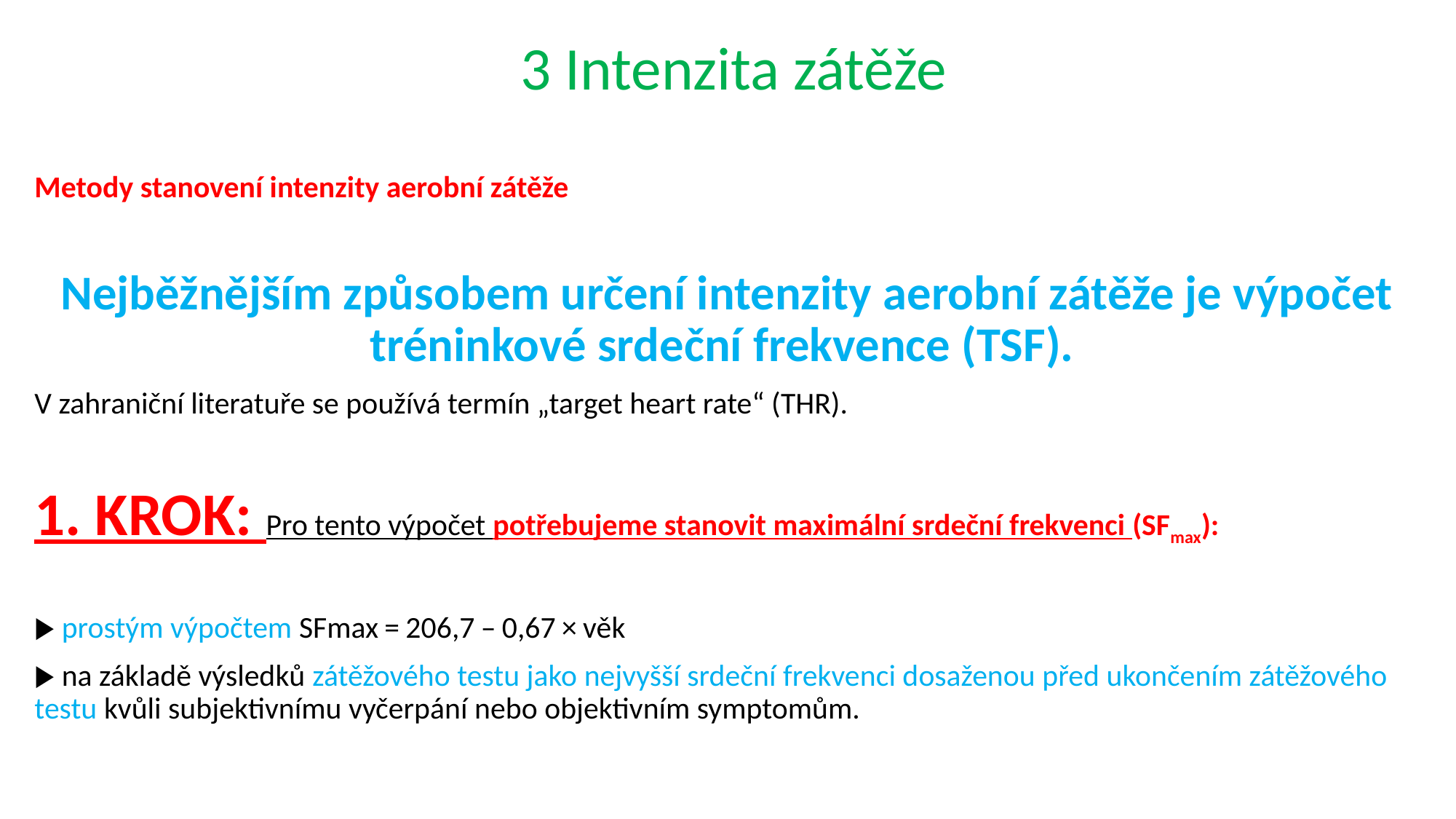

# 3 Intenzita zátěže
Metody stanovení intenzity aerobní zátěže

Nejběžnějším způsobem určení intenzity aerobní zátěže je výpočet tréninkové srdeční frekvence (TSF).
V zahraniční literatuře se používá termín „target heart rate“ (THR).

1. KROK: Pro tento výpočet potřebujeme stanovit maximální srdeční frekvenci (SFmax):

▶ prostým výpočtem SFmax = 206,7 – 0,67 × věk
▶ na základě výsledků zátěžového testu jako nejvyšší srdeční frekvenci dosaženou před ukončením zátěžového testu kvůli subjektivnímu vyčerpání nebo objektivním symptomům.